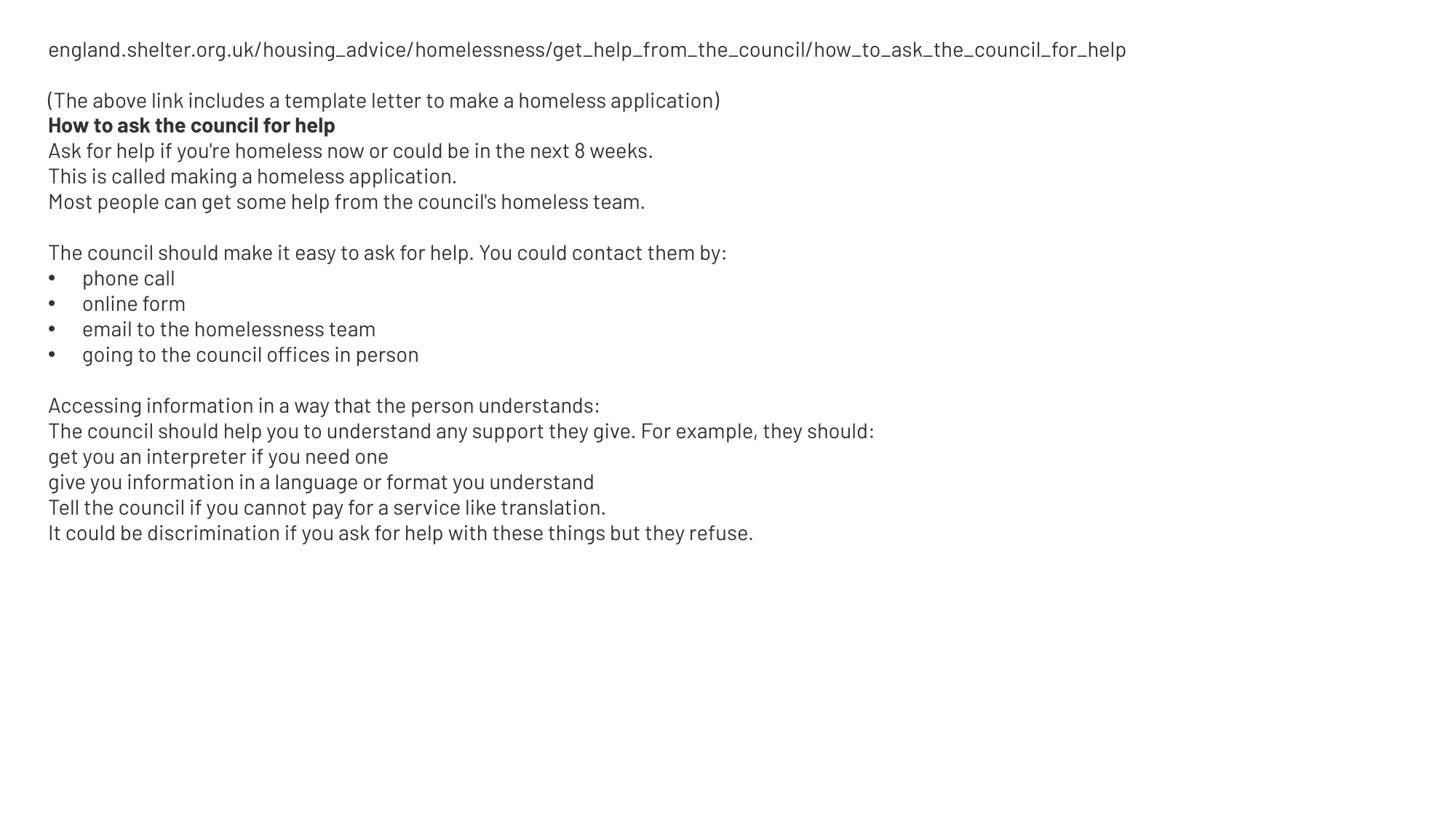

england.shelter.org.uk/housing_advice/homelessness/get_help_from_the_council/how_to_ask_the_council_for_help
(The above link includes a template letter to make a homeless application)
How to ask the council for help
Ask for help if you're homeless now or could be in the next 8 weeks.
This is called making a homeless application.
Most people can get some help from the council's homeless team.

The council should make it easy to ask for help. You could contact them by:
phone call
online form
email to the homelessness team
going to the council offices in person

Accessing information in a way that the person understands:
The council should help you to understand any support they give. For example, they should:
get you an interpreter if you need one
give you information in a language or format you understand
Tell the council if you cannot pay for a service like translation.
It could be discrimination if you ask for help with these things but they refuse.